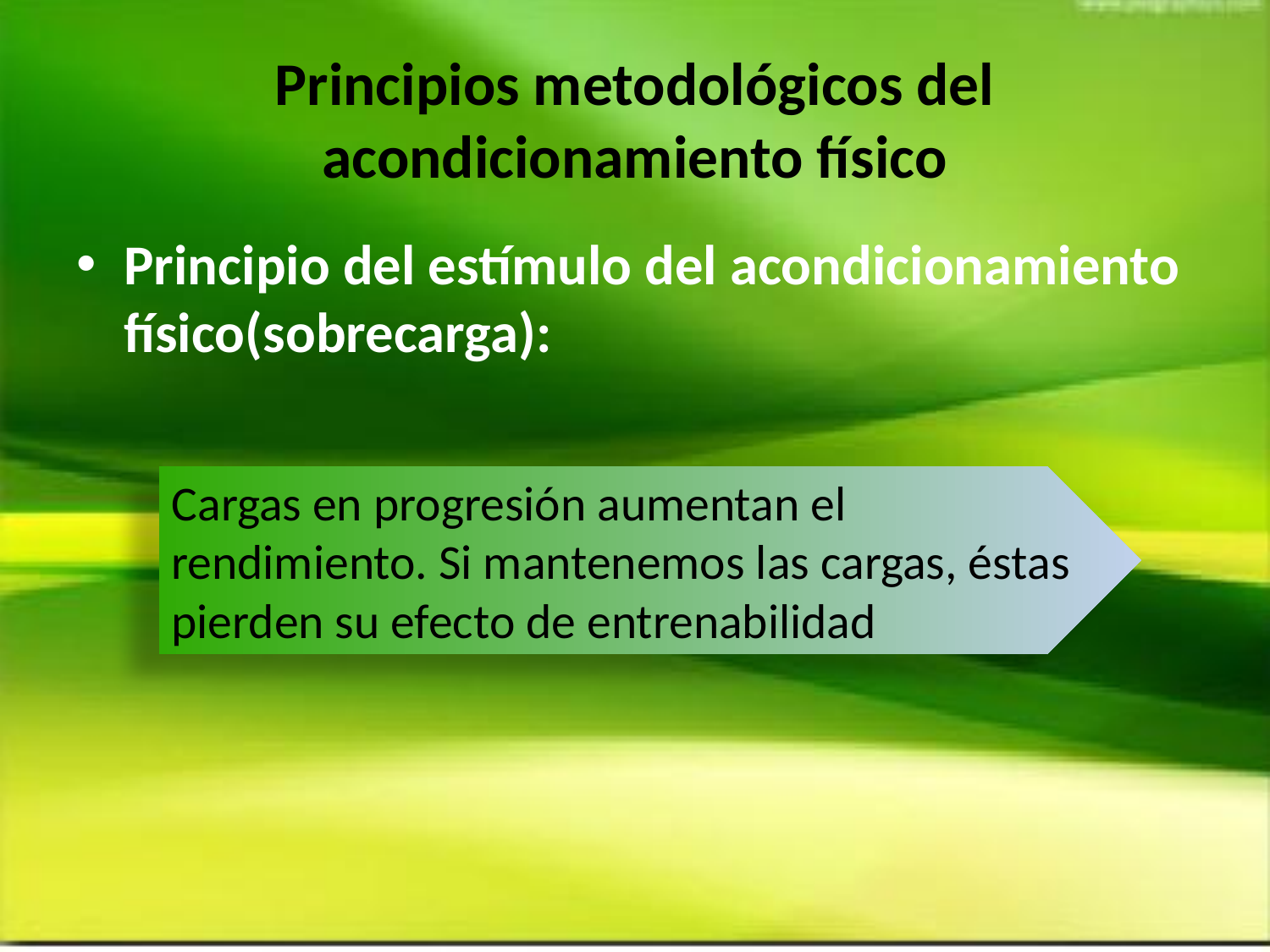

# Principios metodológicos del acondicionamiento físico
Principio del estímulo del acondicionamiento físico(sobrecarga):

Cargas en progresión aumentan el rendimiento. Si mantenemos las cargas, éstas pierden su efecto de entrenabilidad